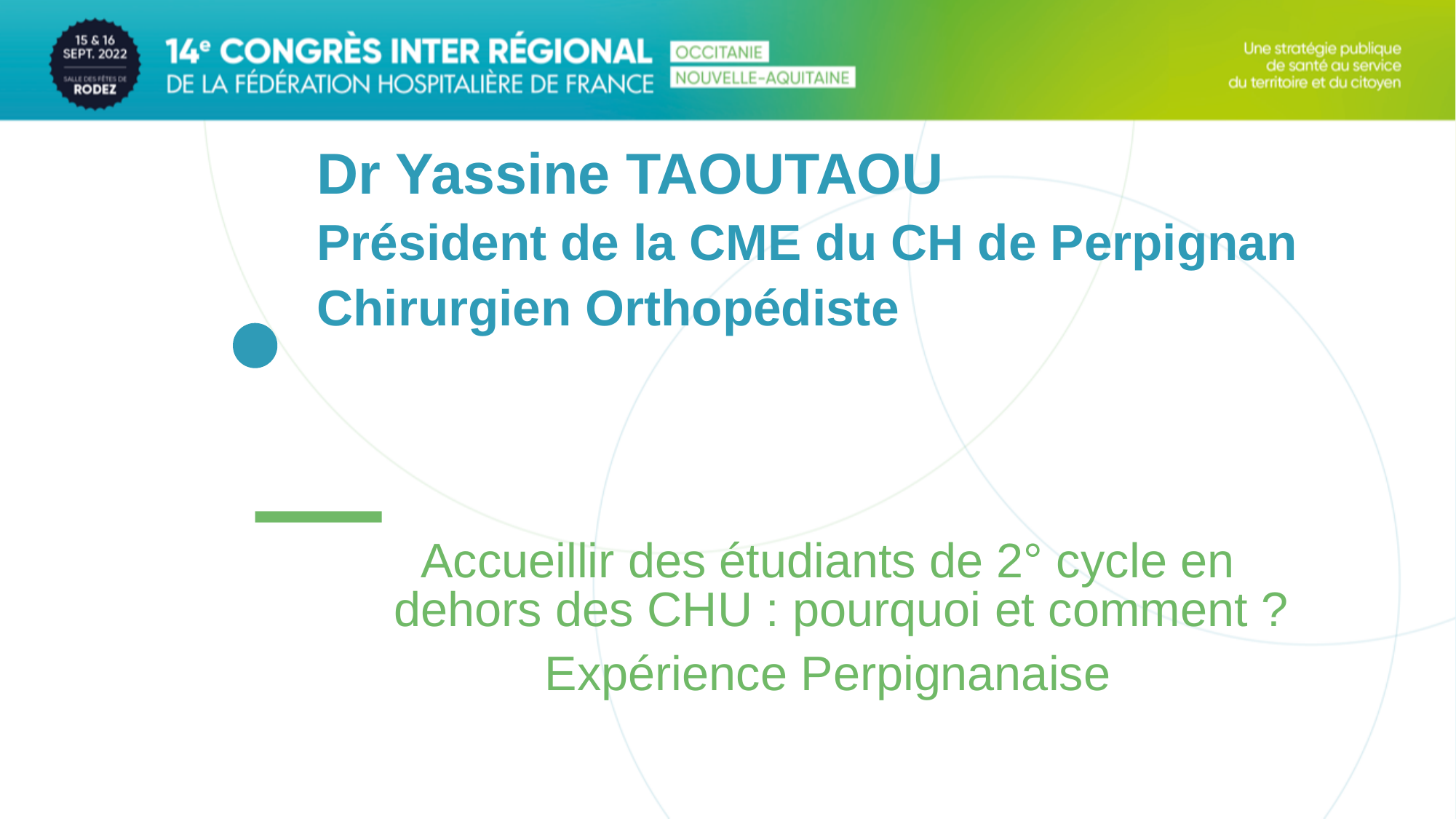

Dr Yassine TAOUTAOU
Président de la CME du CH de Perpignan
Chirurgien Orthopédiste
Accueillir des étudiants de 2° cycle en dehors des CHU : pourquoi et comment ?
Expérience Perpignanaise